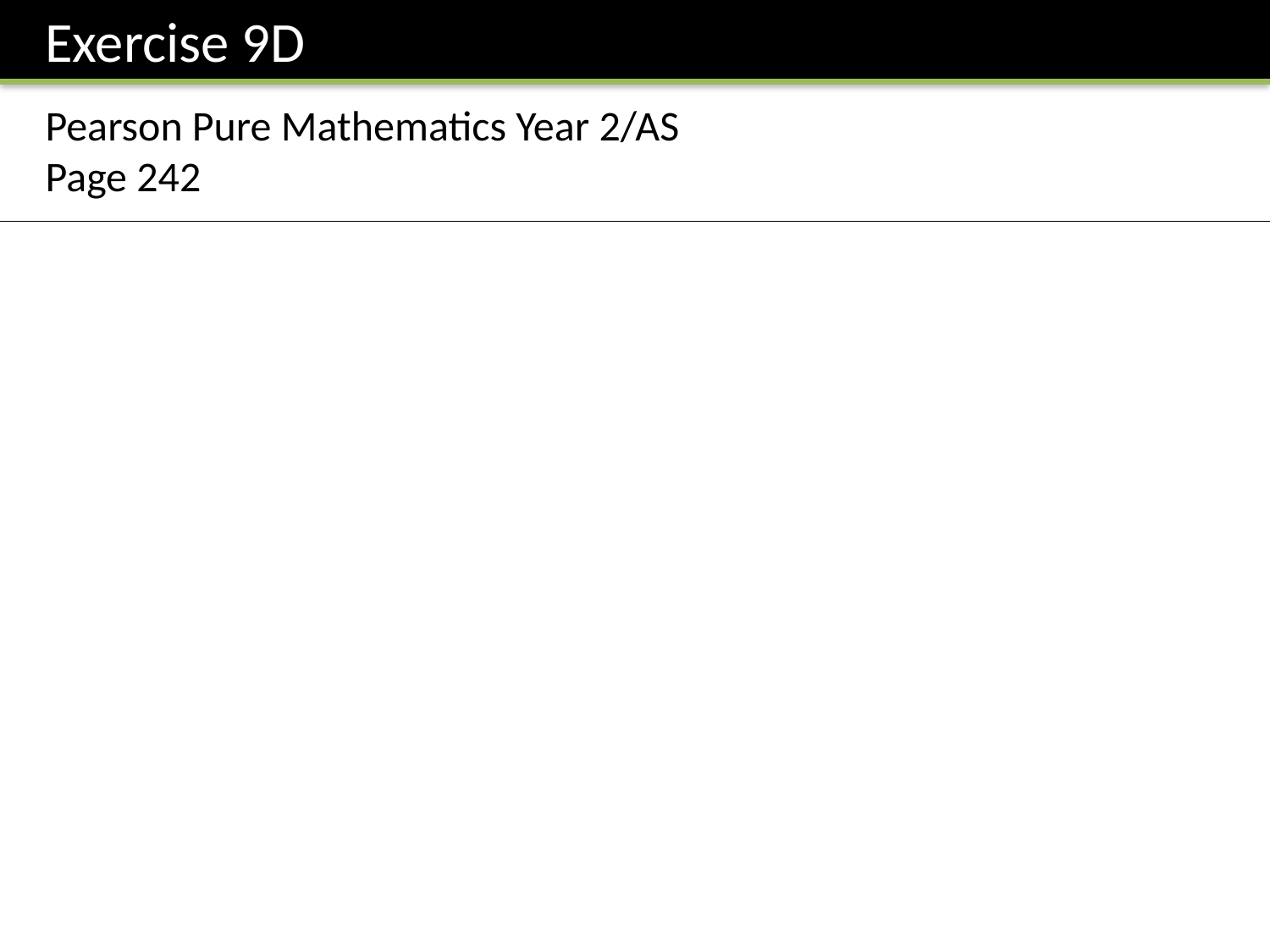

Exercise 9D
Pearson Pure Mathematics Year 2/AS
Page 242